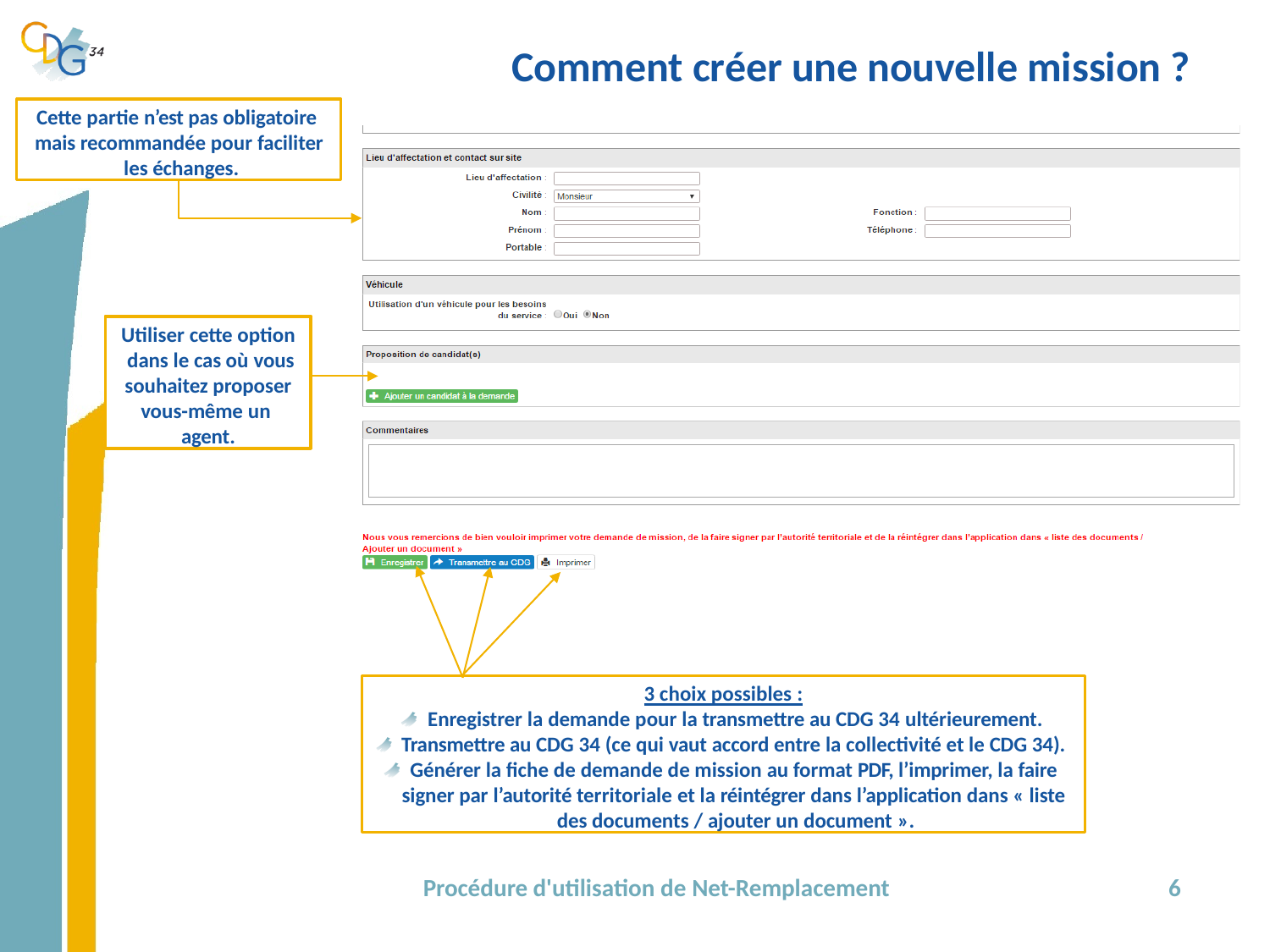

# Comment créer une nouvelle mission ?
Cette partie n’est pas obligatoire  mais recommandée pour faciliter  les échanges.

Utiliser cette option  dans le cas où vous  souhaitez proposer  vous-même un  agent.

3 choix possibles :
Enregistrer la demande pour la transmettre au CDG 34 ultérieurement.
Transmettre au CDG 34 (ce qui vaut accord entre la collectivité et le CDG 34).  Générer la fiche de demande de mission au format PDF, l’imprimer, la faire  signer par l’autorité territoriale et la réintégrer dans l’application dans « liste  des documents / ajouter un document ».

Procédure d'utilisation de Net-Remplacement
6